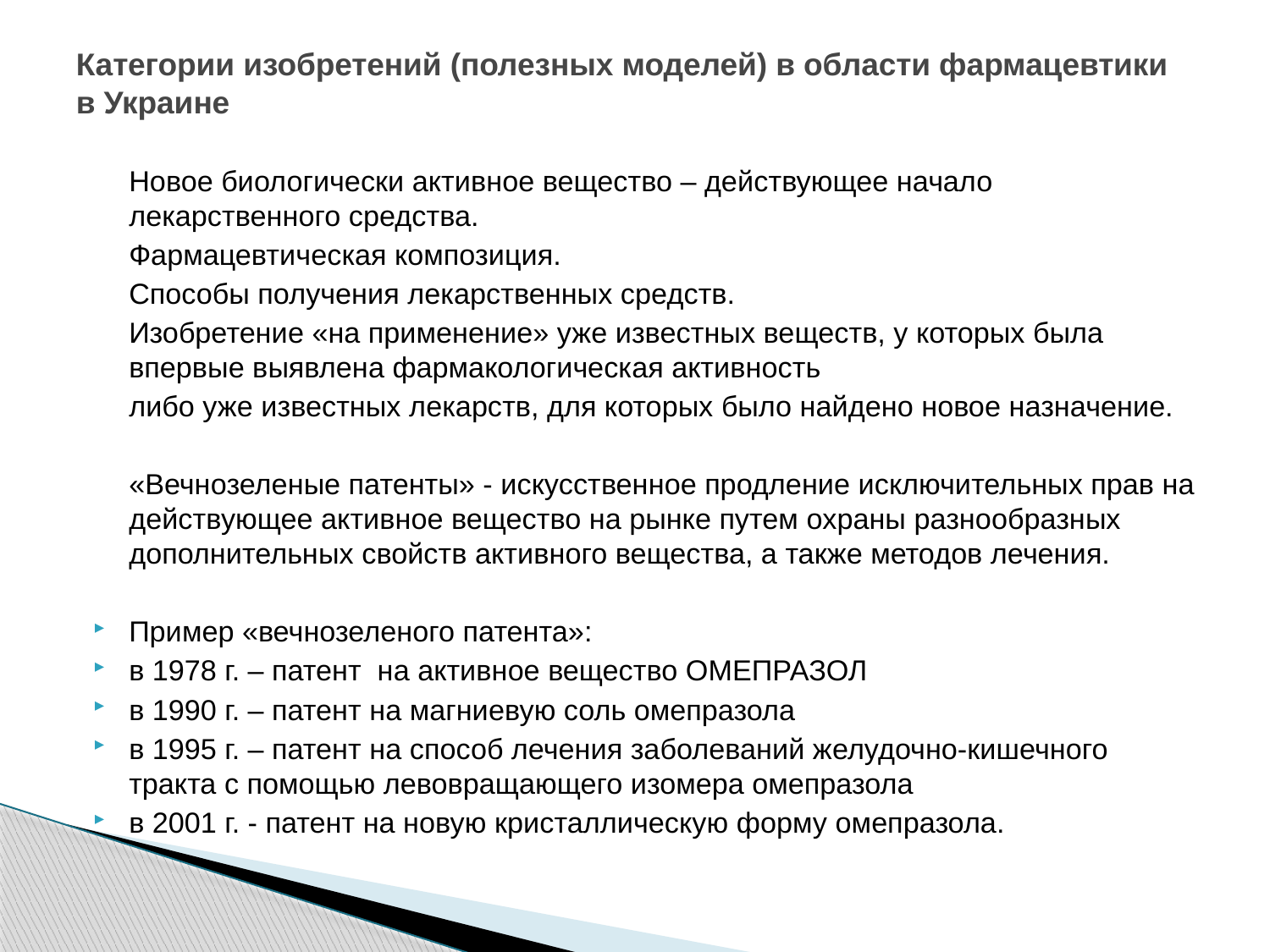

# Категории изобретений (полезных моделей) в области фармацевтики в Украине
	Новое биологически активное вещество – действующее начало лекарственного средства.
	Фармацевтическая композиция.
	Способы получения лекарственных средств.
	Изобретение «на применение» уже известных веществ, у которых была впервые выявлена фармакологическая активность
	либо уже известных лекарств, для которых было найдено новое назначение.

	«Вечнозеленые патенты» - искусственное продление исключительных прав на действующее активное вещество на рынке путем охраны разнообразных дополнительных свойств активного вещества, а также методов лечения.

Пример «вечнозеленого патента»:
в 1978 г. – патент  на активное вещество ОМЕПРАЗОЛ
в 1990 г. – патент на магниевую соль омепразола
в 1995 г. – патент на способ лечения заболеваний желудочно-кишечного тракта с помощью левовращающего изомера омепразола
в 2001 г. - патент на новую кристаллическую форму омепразола.